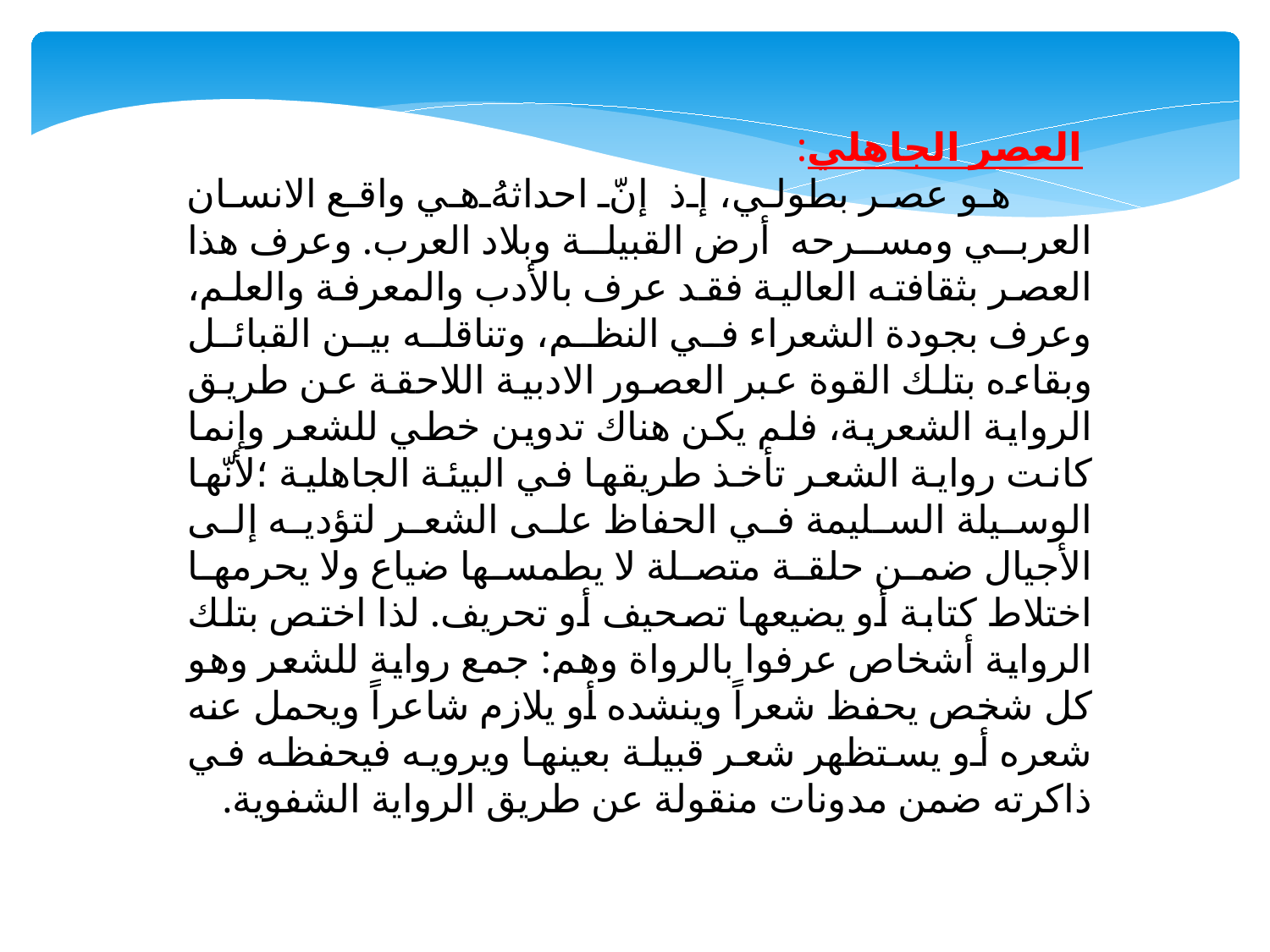

العصر الجاهلي:
        هو عصر بطولي، إذ إنّ احداثهُ هي واقع الانسان العربي ومسرحه  أرض القبيلة وبلاد العرب. وعرف هذا العصر بثقافته العالية فقد عرف بالأدب والمعرفة والعلم، وعرف بجودة الشعراء في النظم، وتناقله بين القبائل وبقاءه بتلك القوة عبر العصور الادبية اللاحقة عن طريق الرواية الشعرية، فلم يكن هناك تدوين خطي للشعر وإنما كانت رواية الشعر تأخذ طريقها في البيئة الجاهلية ؛لأنّها الوسيلة السليمة في الحفاظ على الشعر لتؤديه إلى الأجيال ضمن حلقة متصلة لا يطمسها ضياع ولا يحرمها اختلاط كتابة أو يضيعها تصحيف أو تحريف. لذا اختص بتلك الرواية أشخاص عرفوا بالرواة وهم: جمع رواية للشعر وهو كل شخص يحفظ شعراً وينشده أو يلازم شاعراً ويحمل عنه شعره أو يستظهر شعر قبيلة بعينها ويرويه فيحفظه في ذاكرته ضمن مدونات منقولة عن طريق الرواية الشفوية.